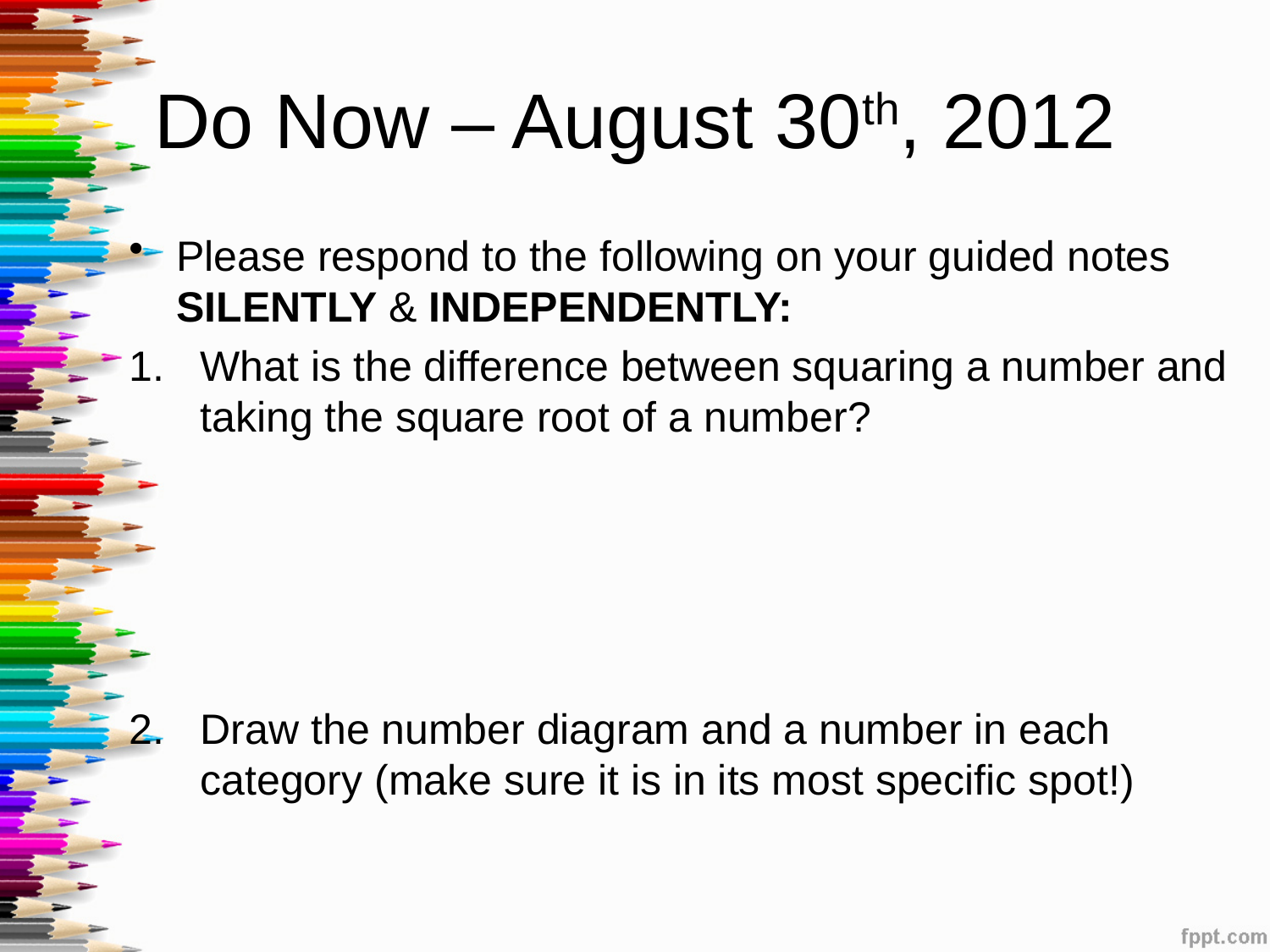

# Do Now – August 30th, 2012
Please respond to the following on your guided notes SILENTLY & INDEPENDENTLY:
What is the difference between squaring a number and taking the square root of a number?
Draw the number diagram and a number in each category (make sure it is in its most specific spot!)